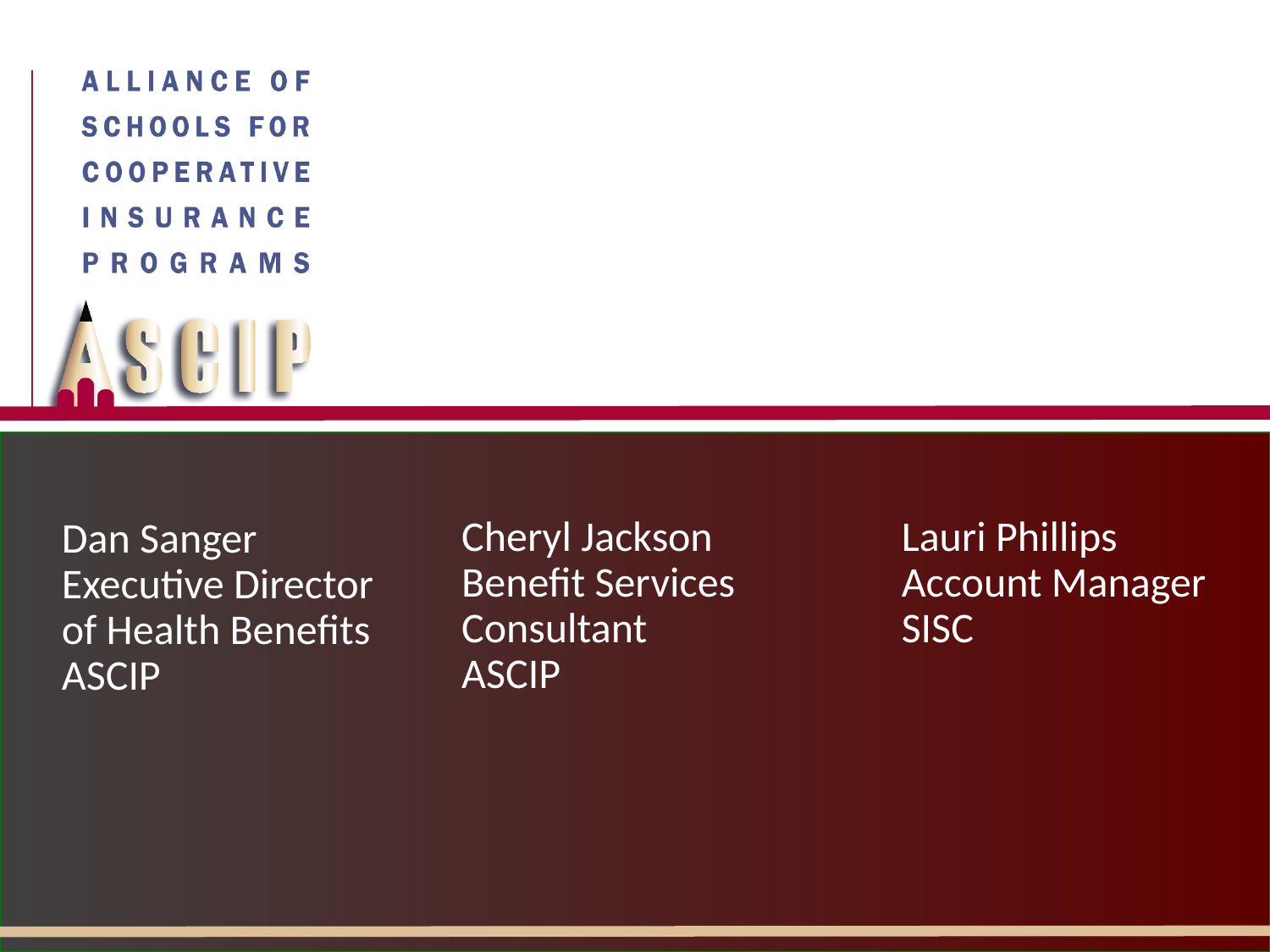

Cheryl Jackson
Benefit Services Consultant
ASCIP
Lauri Phillips
Account Manager
SISC
# Dan Sanger Executive Director of Health Benefits ASCIP